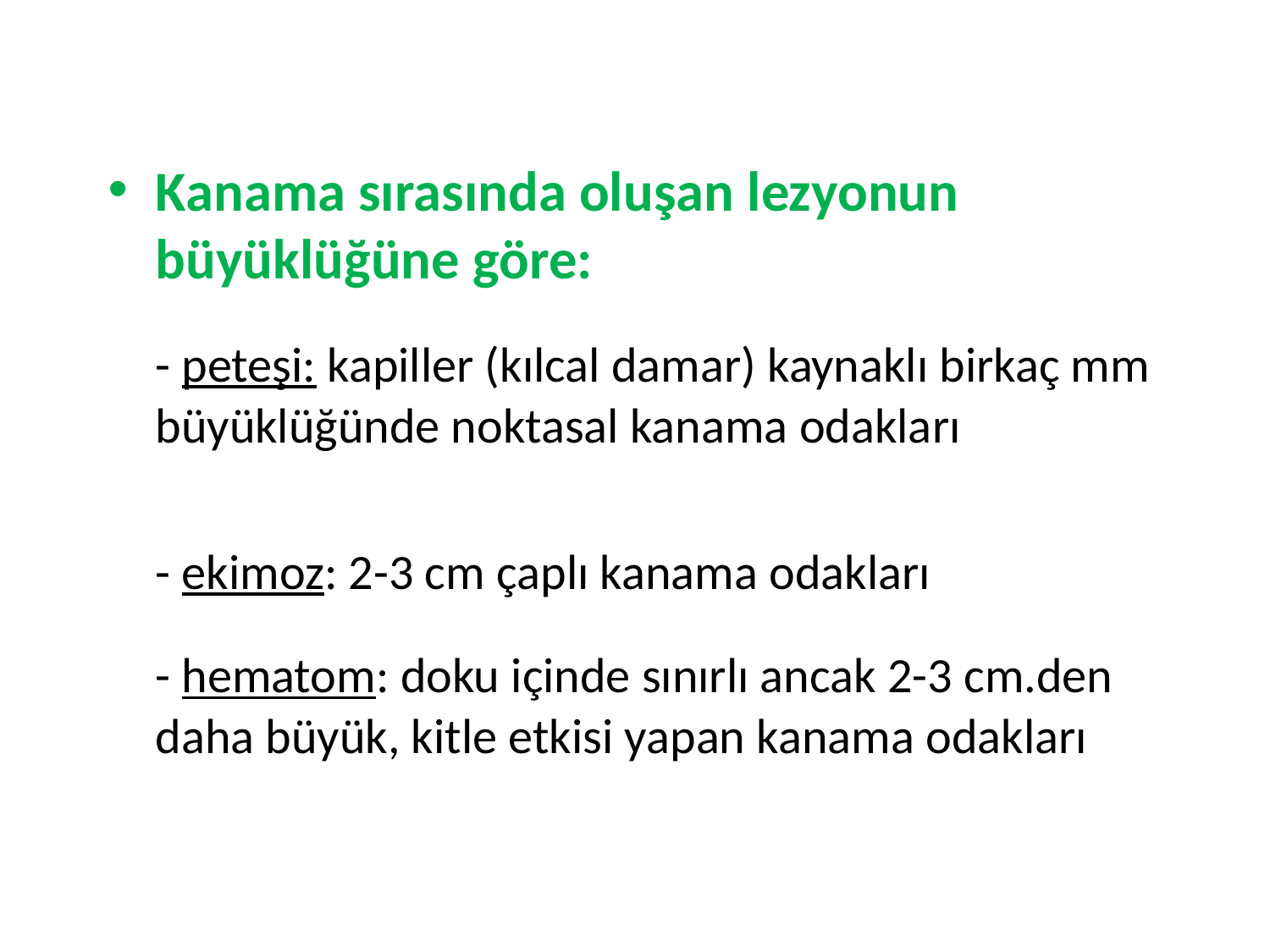

Kanama sırasında oluşan lezyonun büyüklüğüne göre:

	- peteşi: kapiller (kılcal damar) kaynaklı birkaç mm büyüklüğünde noktasal kanama odakları

	- ekimoz: 2-3 cm çaplı kanama odakları

	- hematom: doku içinde sınırlı ancak 2-3 cm.den daha büyük, kitle etkisi yapan kanama odakları